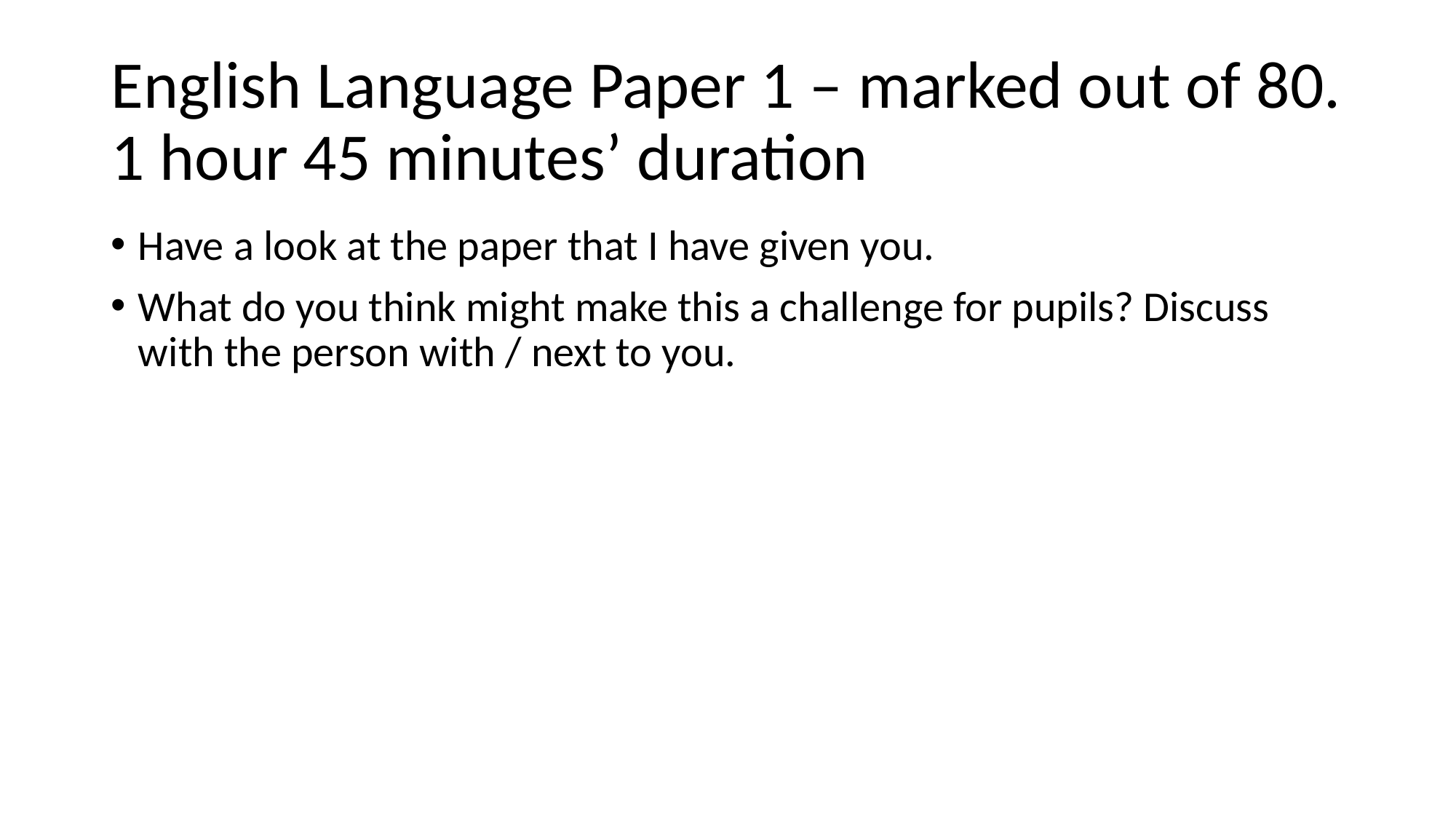

# English Language Paper 1 – marked out of 80. 1 hour 45 minutes’ duration
Have a look at the paper that I have given you.
What do you think might make this a challenge for pupils? Discuss with the person with / next to you.